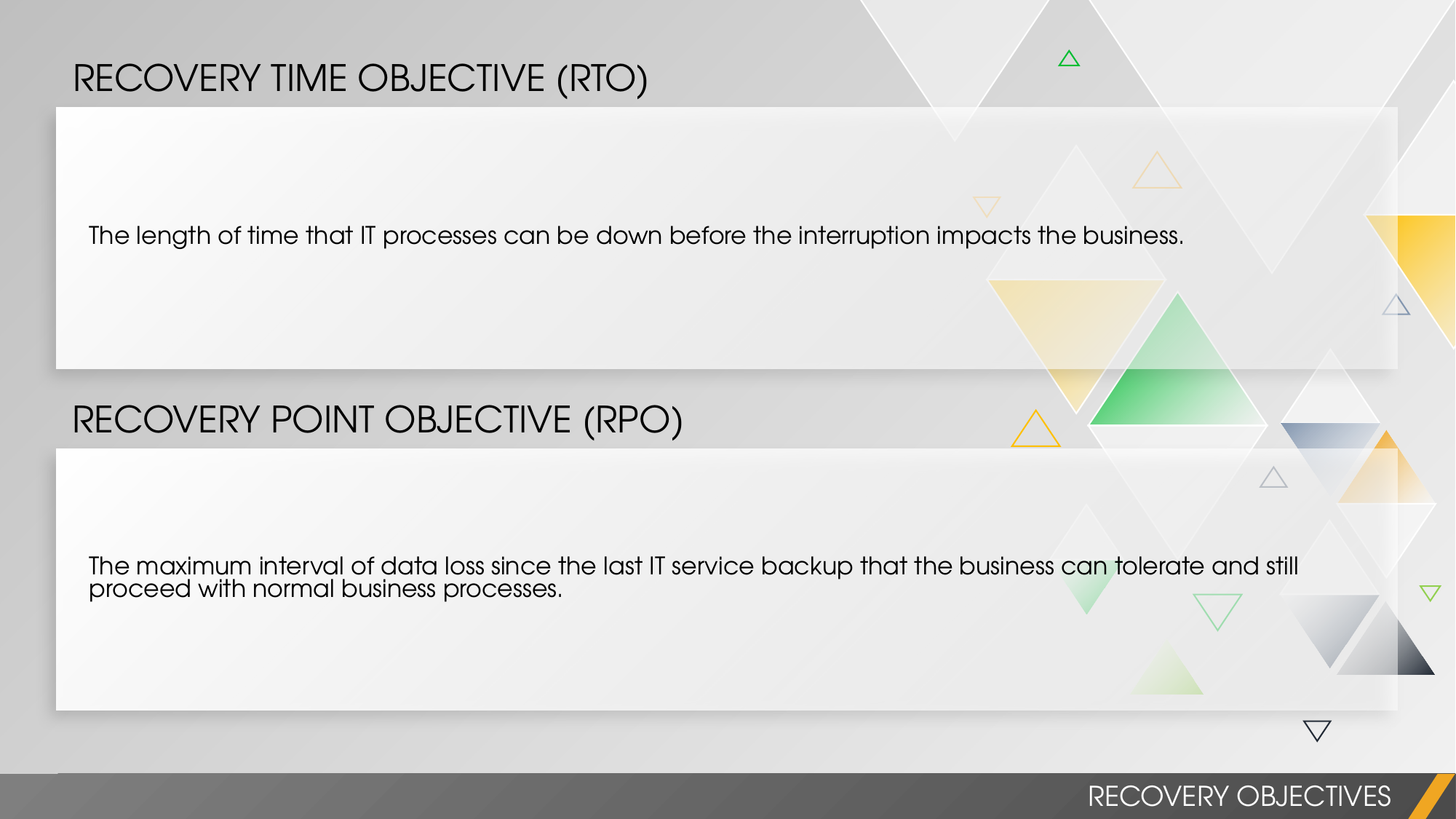

RECOVERY TIME OBJECTIVE (RTO)
| The length of time that IT processes can be down before the interruption impacts the business. |
| --- |
RECOVERY POINT OBJECTIVE (RPO)
| The maximum interval of data loss since the last IT service backup that the business can tolerate and still proceed with normal business processes. |
| --- |
PROJECT REPORT
RECOVERY OBJECTIVES